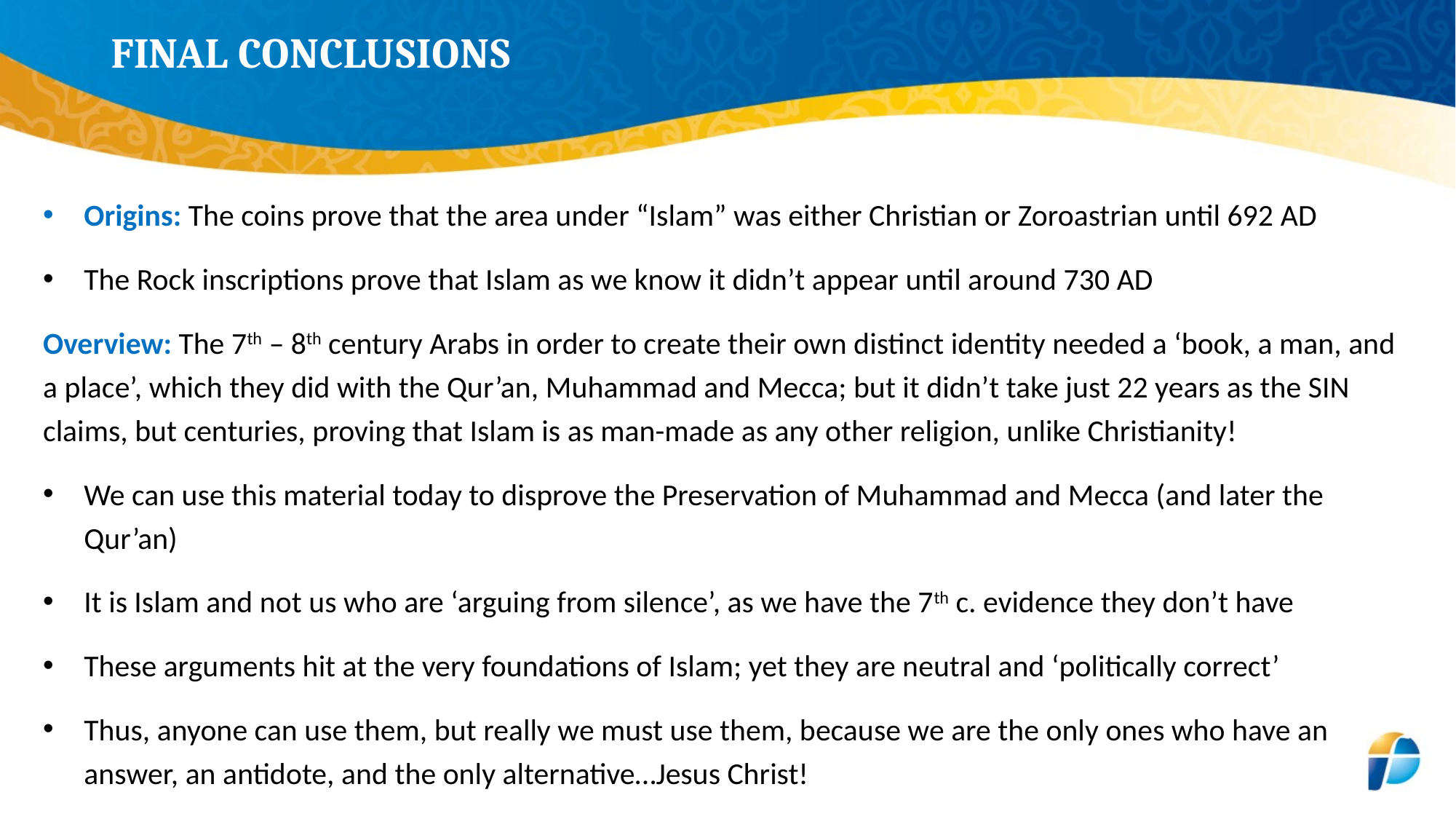

# FINAL CONCLUSIONS
Origins: The coins prove that the area under “Islam” was either Christian or Zoroastrian until 692 AD
The Rock inscriptions prove that Islam as we know it didn’t appear until around 730 AD
Overview: The 7th – 8th century Arabs in order to create their own distinct identity needed a ‘book, a man, and a place’, which they did with the Qur’an, Muhammad and Mecca; but it didn’t take just 22 years as the SIN claims, but centuries, proving that Islam is as man-made as any other religion, unlike Christianity!
We can use this material today to disprove the Preservation of Muhammad and Mecca (and later the Qur’an)
It is Islam and not us who are ‘arguing from silence’, as we have the 7th c. evidence they don’t have
These arguments hit at the very foundations of Islam; yet they are neutral and ‘politically correct’
Thus, anyone can use them, but really we must use them, because we are the only ones who have an answer, an antidote, and the only alternative…Jesus Christ!